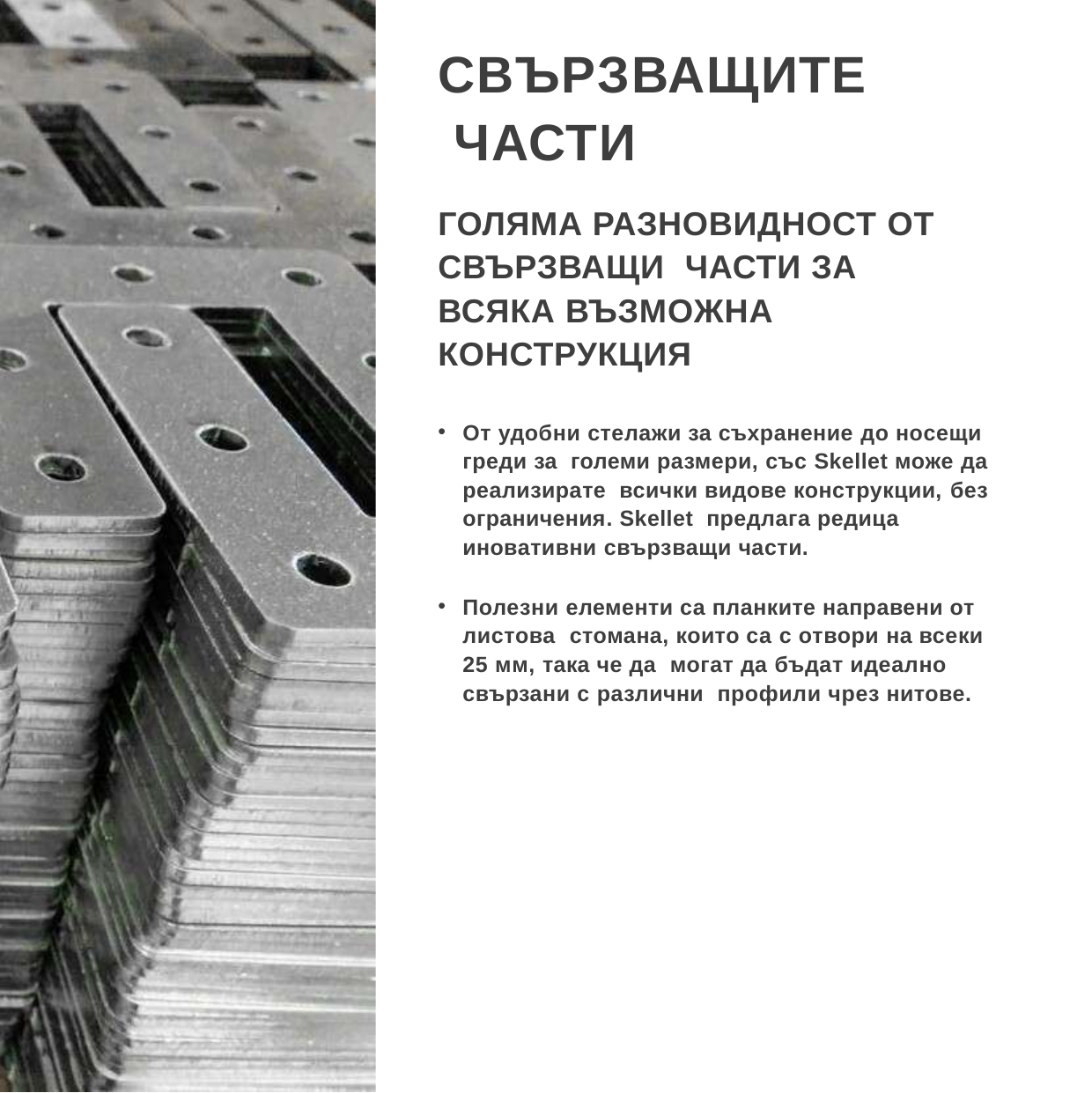

# СВЪРЗВАЩИТЕ  ЧАСТИ
ГОЛЯМА РАЗНОВИДНОСТ ОТ СВЪРЗВАЩИ  ЧАСТИ ЗА ВСЯКА ВЪЗМОЖНА КОНСТРУКЦИЯ
От удобни стелажи за съхранение до носещи греди за  големи размери, със Skellet може да реализирате  всички видове конструкции, без ограничения. Skellet  предлага редица иновативни свързващи части.

Полезни елементи са планките направени от листова  стомана, които са с отвори на всеки 25 мм, така че да  могат да бъдат идеално свързани с различни  профили чрез нитове.